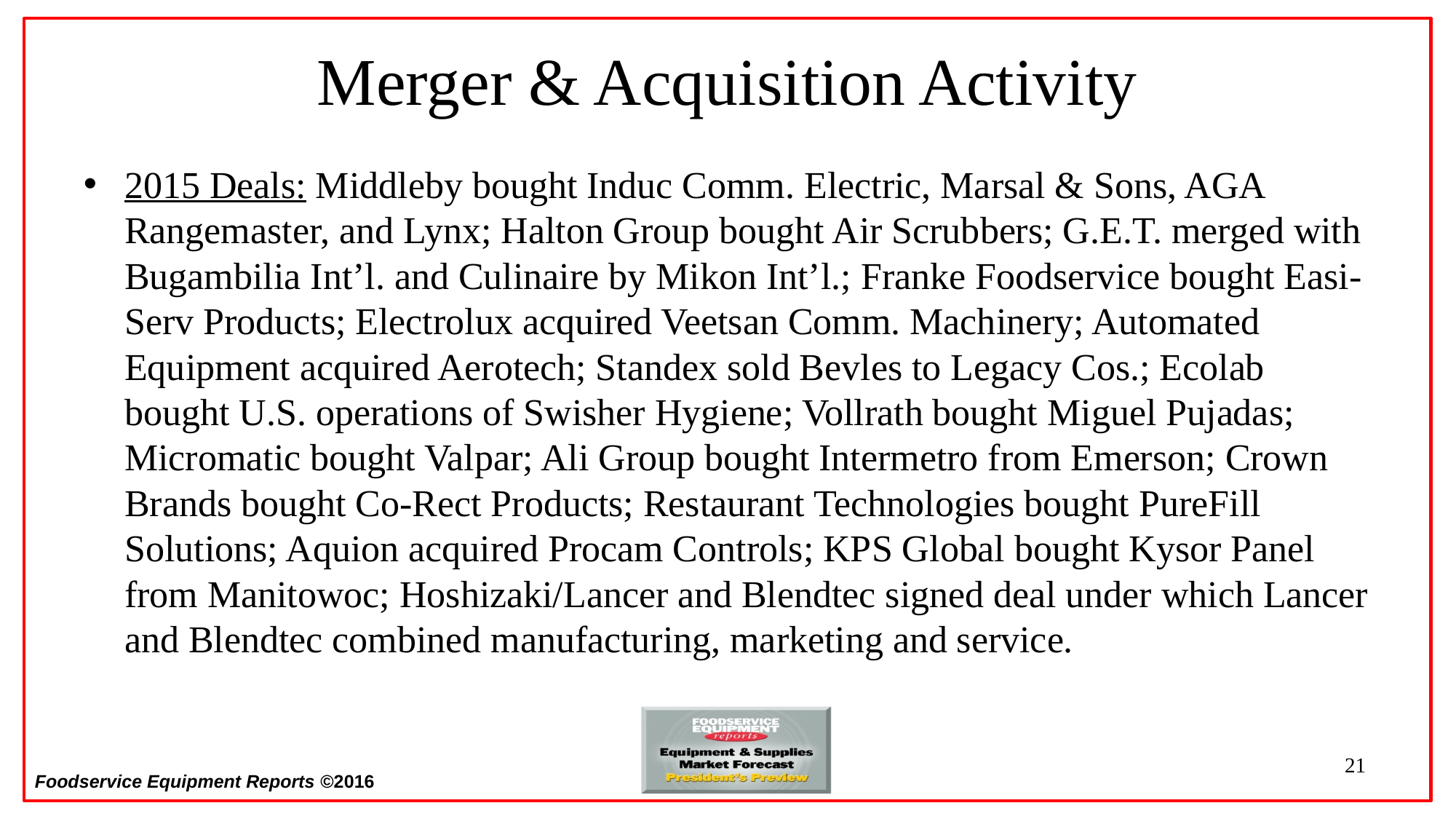

# Merger & Acquisition Activity
2015 Deals: Middleby bought Induc Comm. Electric, Marsal & Sons, AGA Rangemaster, and Lynx; Halton Group bought Air Scrubbers; G.E.T. merged with Bugambilia Int’l. and Culinaire by Mikon Int’l.; Franke Foodservice bought Easi-Serv Products; Electrolux acquired Veetsan Comm. Machinery; Automated Equipment acquired Aerotech; Standex sold Bevles to Legacy Cos.; Ecolab bought U.S. operations of Swisher Hygiene; Vollrath bought Miguel Pujadas; Micromatic bought Valpar; Ali Group bought Intermetro from Emerson; Crown Brands bought Co-Rect Products; Restaurant Technologies bought PureFill Solutions; Aquion acquired Procam Controls; KPS Global bought Kysor Panel from Manitowoc; Hoshizaki/Lancer and Blendtec signed deal under which Lancer and Blendtec combined manufacturing, marketing and service.
21